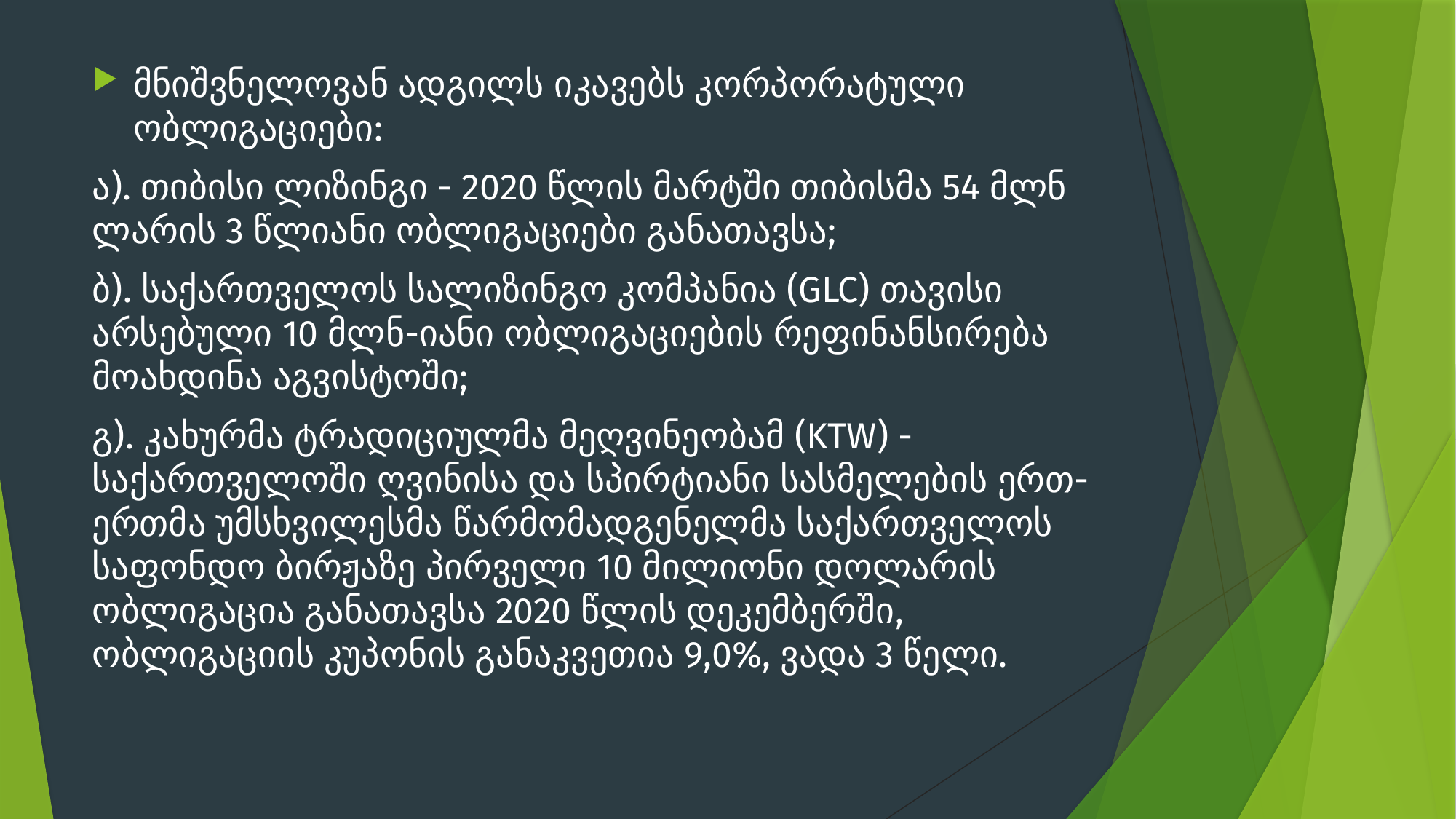

მნიშვნელოვან ადგილს იკავებს კორპორატული ობლიგაციები:
ა). თიბისი ლიზინგი - 2020 წლის მარტში თიბისმა 54 მლნ ლარის 3 წლიანი ობლიგაციები განათავსა;
ბ). საქართველოს სალიზინგო კომპანია (GLC) თავისი არსებული 10 მლნ-იანი ობლიგაციების რეფინანსირება მოახდინა აგვისტოში;
გ). კახურმა ტრადიციულმა მეღვინეობამ (KTW) - საქართველოში ღვინისა და სპირტიანი სასმელების ერთ-ერთმა უმსხვილესმა წარმომადგენელმა საქართველოს საფონდო ბირჟაზე პირველი 10 მილიონი დოლარის ობლიგაცია განათავსა 2020 წლის დეკემბერში, ობლიგაციის კუპონის განაკვეთია 9,0%, ვადა 3 წელი.